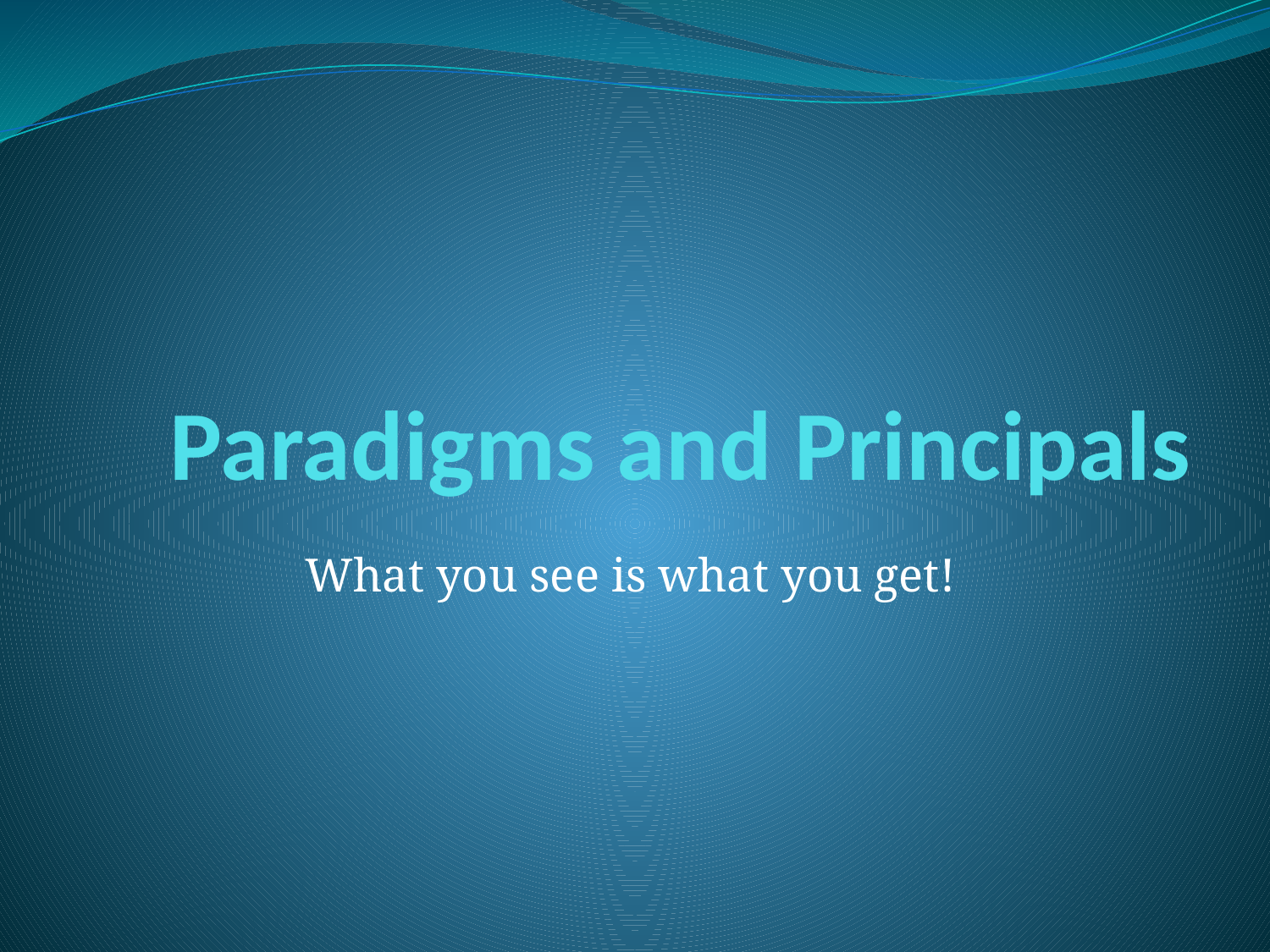

Paradigms and Principals
What you see is what you get!